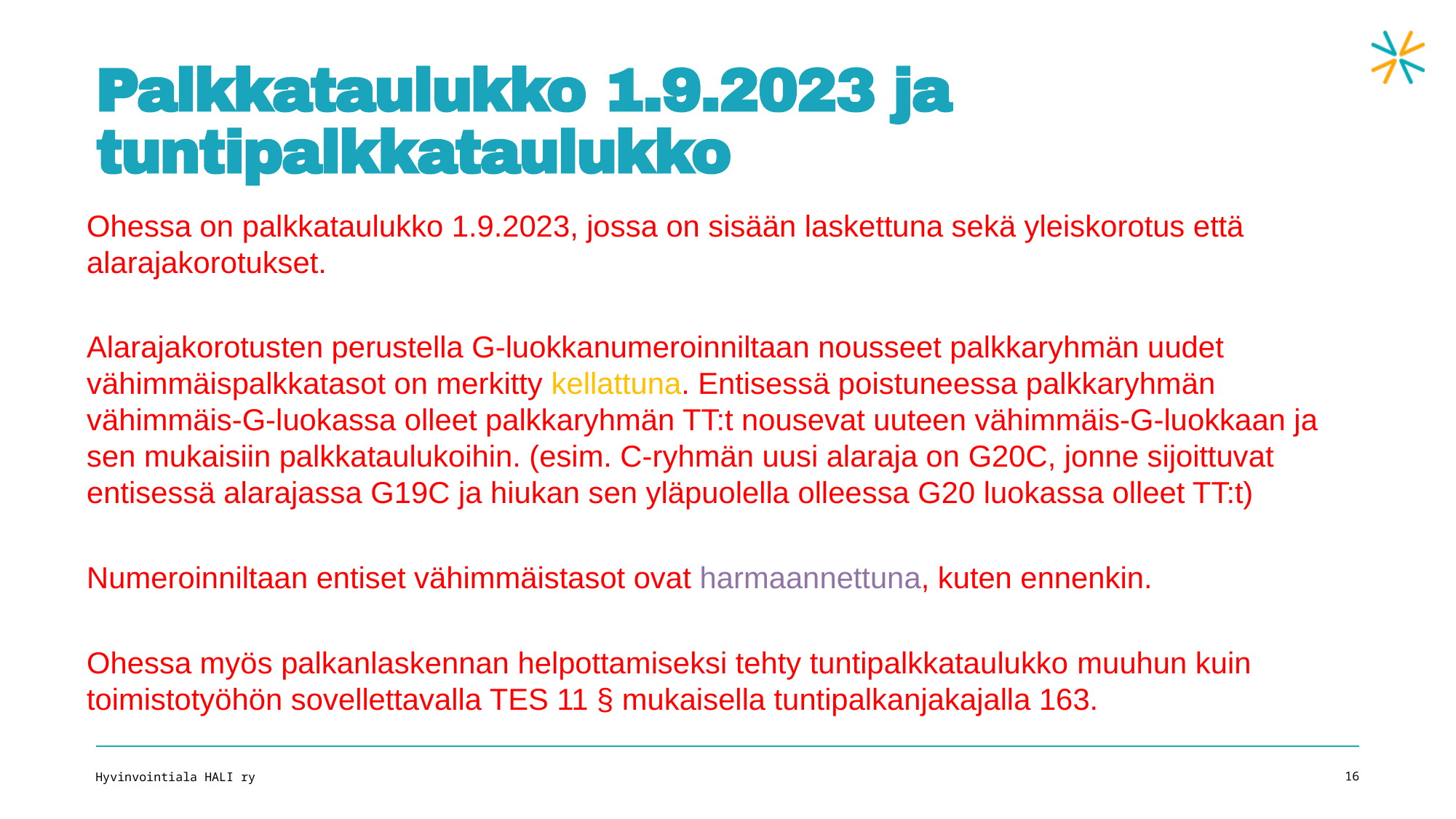

# Palkkataulukko 1.9.2023 ja tuntipalkkataulukko
Ohessa on palkkataulukko 1.9.2023, jossa on sisään laskettuna sekä yleiskorotus että alarajakorotukset.

Alarajakorotusten perustella G-luokkanumeroinniltaan nousseet palkkaryhmän uudet vähimmäispalkkatasot on merkitty kellattuna. Entisessä poistuneessa palkkaryhmän vähimmäis-G-luokassa olleet palkkaryhmän TT:t nousevat uuteen vähimmäis-G-luokkaan ja sen mukaisiin palkkataulukoihin. (esim. C-ryhmän uusi alaraja on G20C, jonne sijoittuvat entisessä alarajassa G19C ja hiukan sen yläpuolella olleessa G20 luokassa olleet TT:t)

Numeroinniltaan entiset vähimmäistasot ovat harmaannettuna, kuten ennenkin.

Ohessa myös palkanlaskennan helpottamiseksi tehty tuntipalkkataulukko muuhun kuin toimistotyöhön sovellettavalla TES 11 § mukaisella tuntipalkanjakajalla 163.

Hyvinvointiala HALI ry
16